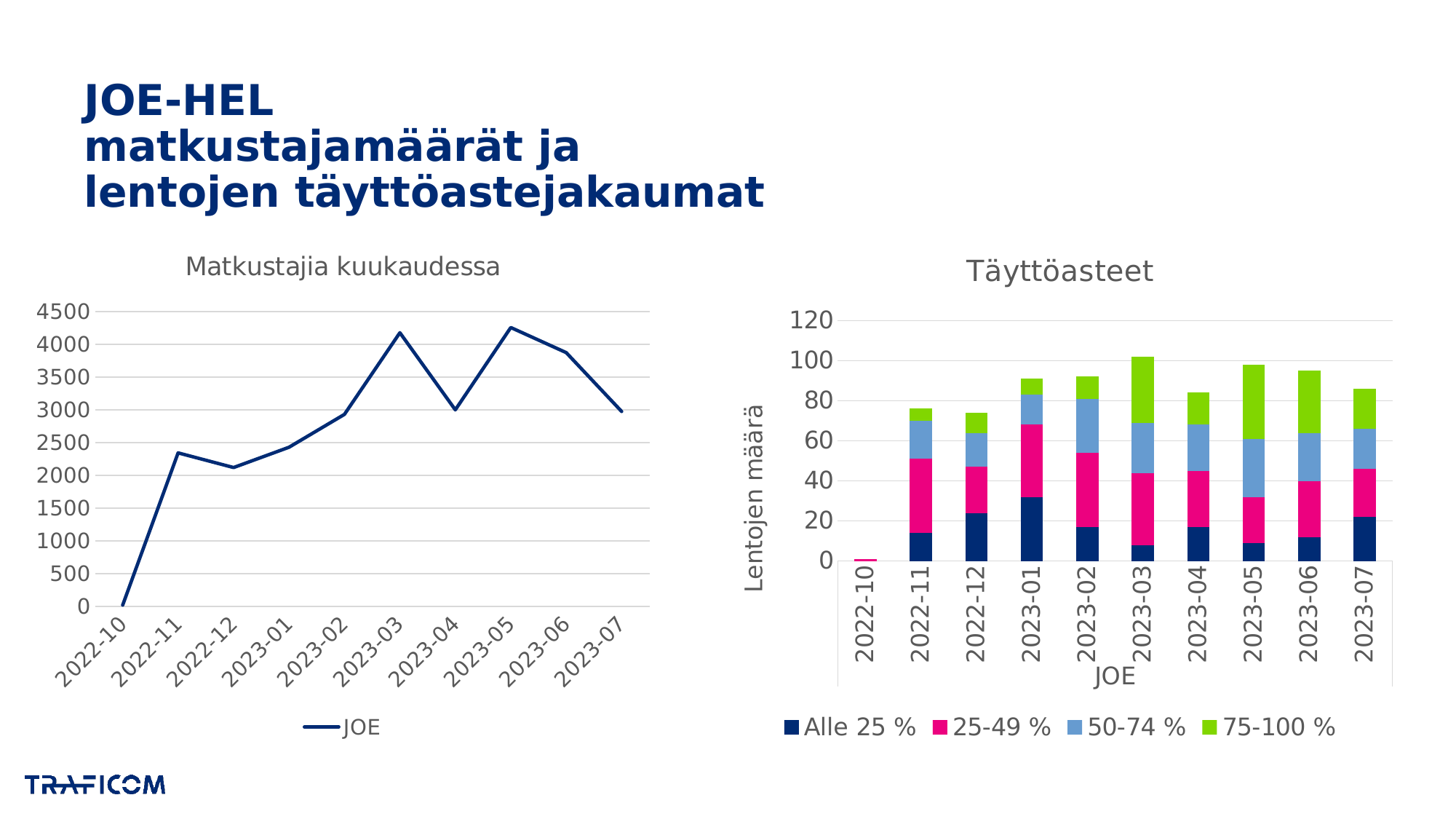

# JOE-HEL matkustajamäärät ja lentojen täyttöastejakaumat

### Chart: Täyttöasteet

| Category | Alle 25 % | 25-49 % | 50-74 % | 75-100 % |
|---|---|---|---|---|
| 2022-10 | None | 1.0 | None | None |
| 2022-11 | 14.0 | 37.0 | 19.0 | 6.0 |
| 2022-12 | 24.0 | 23.0 | 17.0 | 10.0 |
| 2023-01 | 32.0 | 36.0 | 15.0 | 8.0 |
| 2023-02 | 17.0 | 37.0 | 27.0 | 11.0 |
| 2023-03 | 8.0 | 36.0 | 25.0 | 33.0 |
| 2023-04 | 17.0 | 28.0 | 23.0 | 16.0 |
| 2023-05 | 9.0 | 23.0 | 29.0 | 37.0 |
| 2023-06 | 12.0 | 28.0 | 24.0 | 31.0 |
| 2023-07 | 22.0 | 24.0 | 20.0 | 20.0 |

### Chart: Matkustajia kuukaudessa

| Category | JOE |
|---|---|
| 2022-10 | 20.0 |
| 2022-11 | 2343.0 |
| 2022-12 | 2119.0 |
| 2023-01 | 2429.0 |
| 2023-02 | 2930.0 |
| 2023-03 | 4176.0 |
| 2023-04 | 2999.0 |
| 2023-05 | 4255.0 |
| 2023-06 | 3872.0 |
| 2023-07 | 2974.0 |
8.11.2023
8